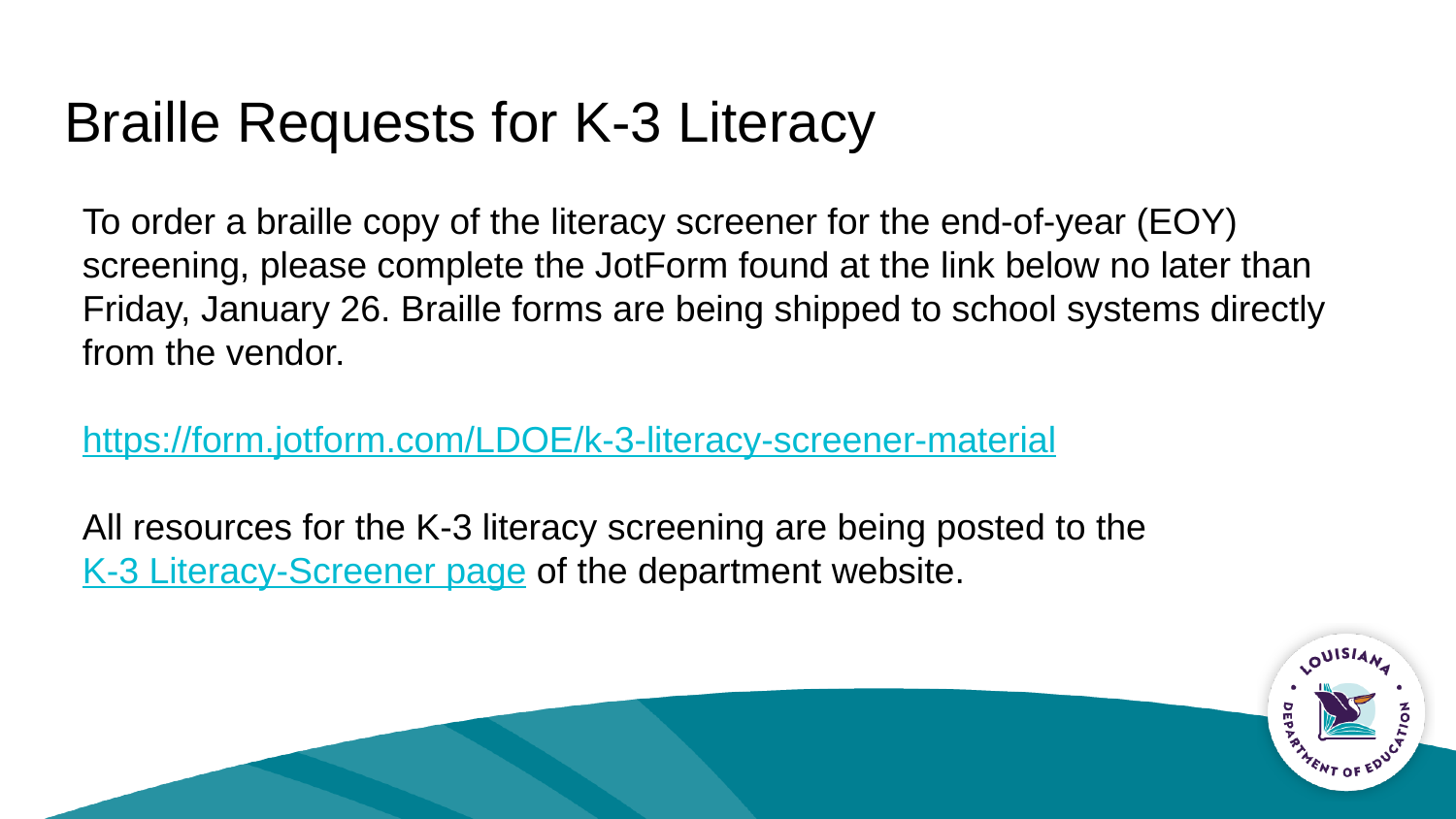

# Braille Requests for K-3 Literacy
To order a braille copy of the literacy screener for the end-of-year (EOY) screening, please complete the JotForm found at the link below no later than Friday, January 26. Braille forms are being shipped to school systems directly from the vendor.

https://form.jotform.com/LDOE/k-3-literacy-screener-material

All resources for the K-3 literacy screening are being posted to the K-3 Literacy-Screener page of the department website.